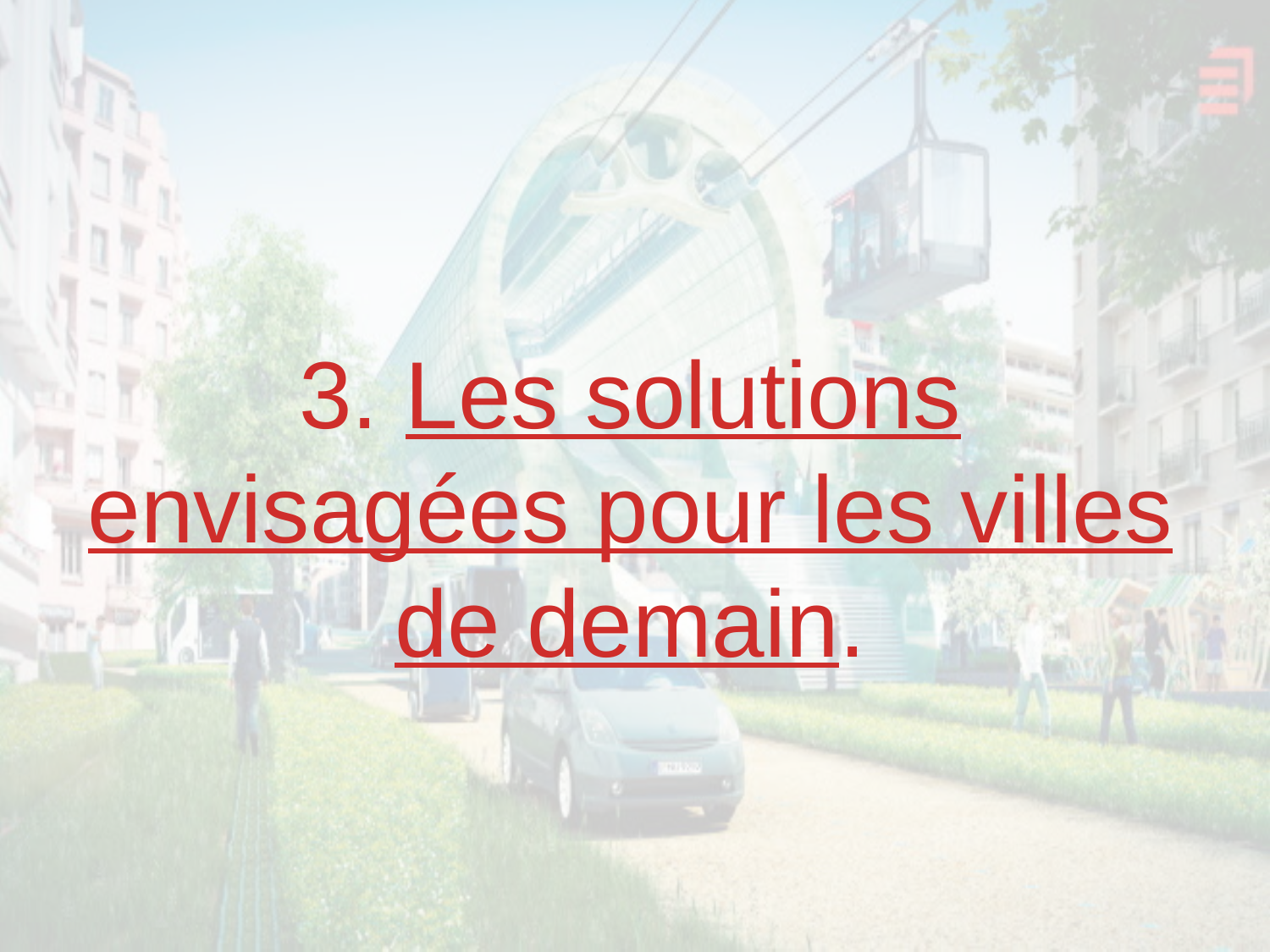

3. Les solutions envisagées pour les villes de demain.